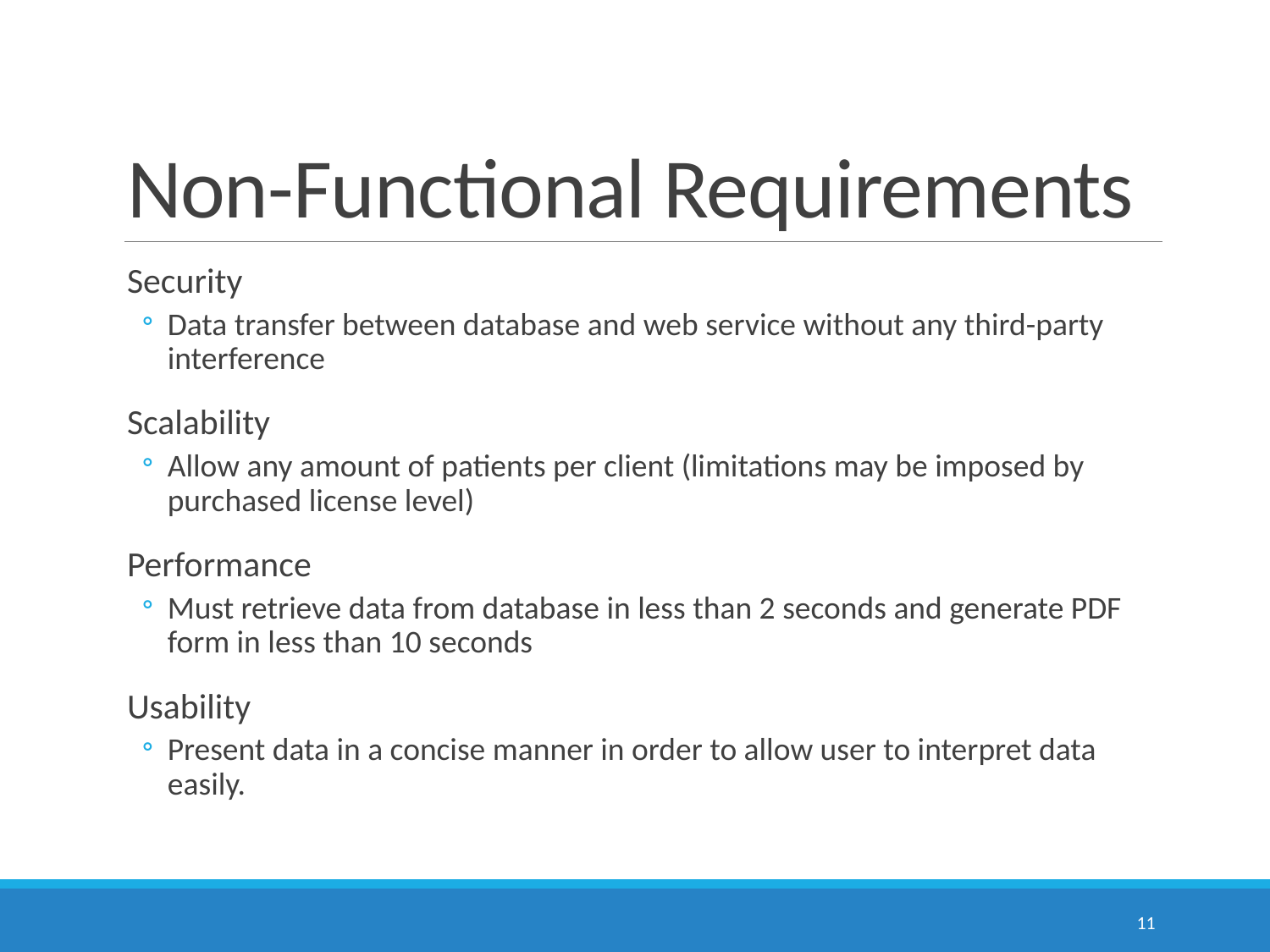

# Non-Functional Requirements
Security
Data transfer between database and web service without any third-party interference
Scalability
Allow any amount of patients per client (limitations may be imposed by purchased license level)
Performance
Must retrieve data from database in less than 2 seconds and generate PDF form in less than 10 seconds
Usability
Present data in a concise manner in order to allow user to interpret data easily.
11